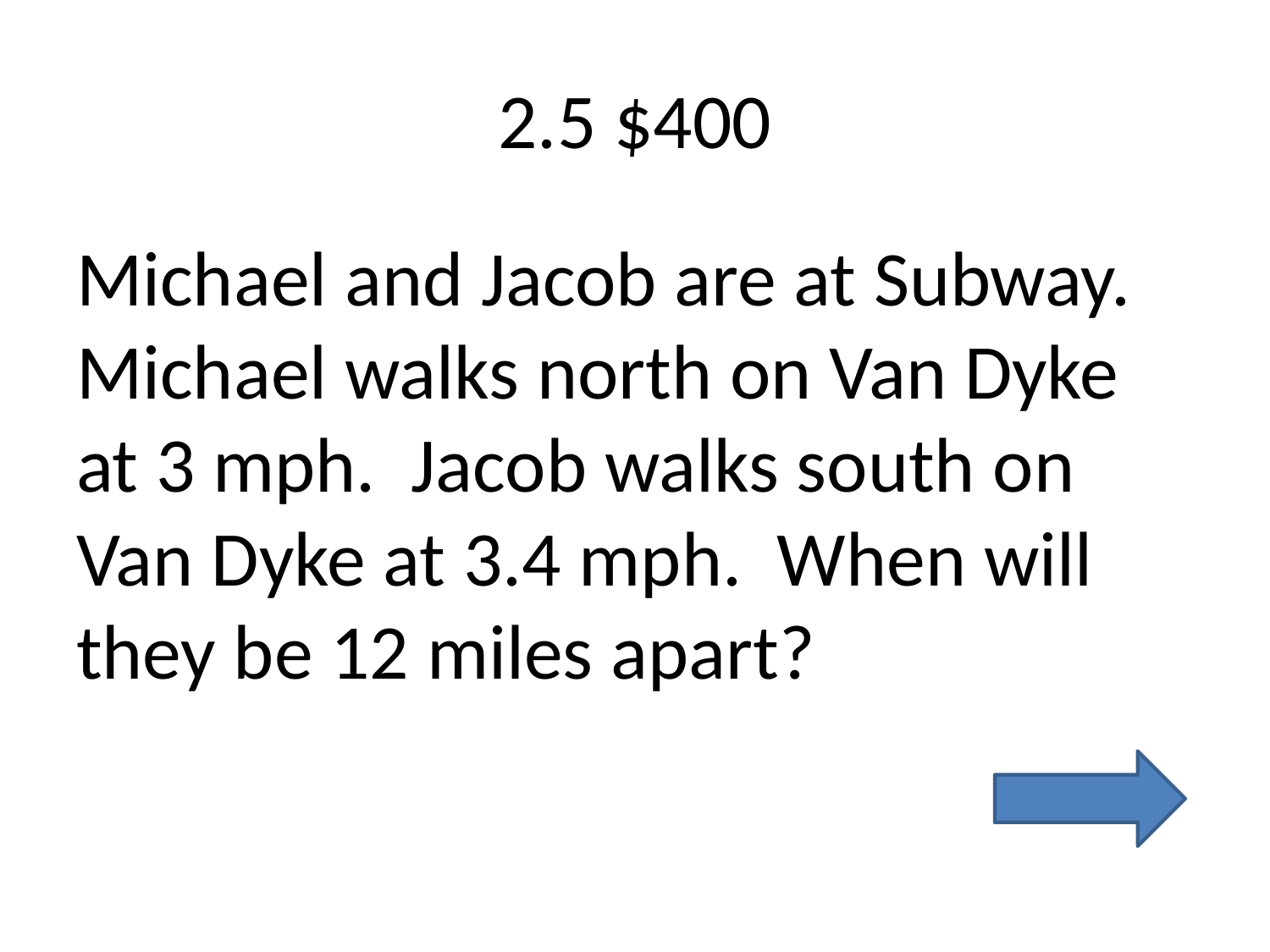

# 2.5 $400
Michael and Jacob are at Subway.  Michael walks north on Van Dyke at 3 mph.  Jacob walks south on Van Dyke at 3.4 mph.  When will they be 12 miles apart?